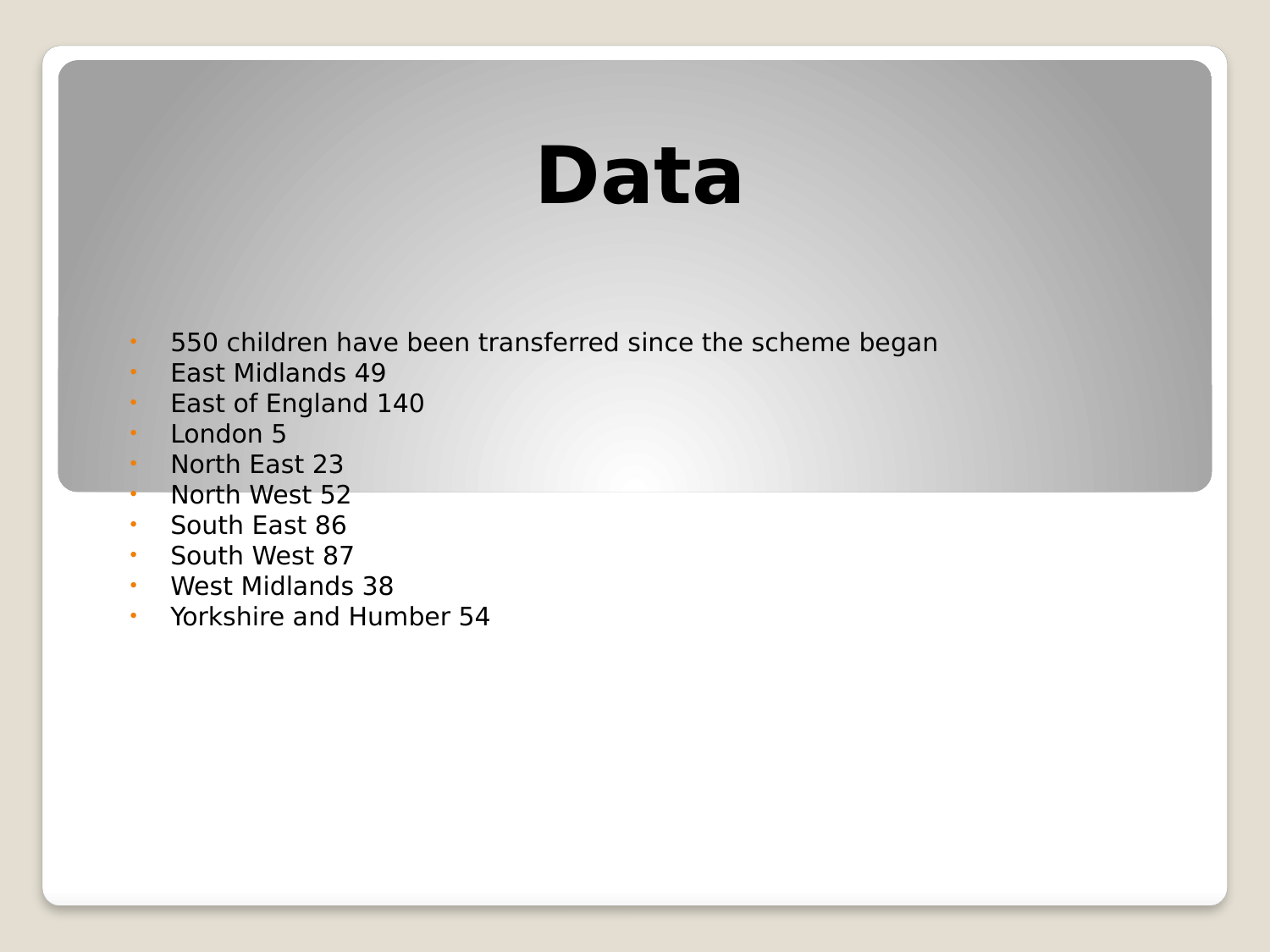

# Data
550 children have been transferred since the scheme began
East Midlands 49
East of England 140
London 5
North East 23
North West 52
South East 86
South West 87
West Midlands 38
Yorkshire and Humber 54